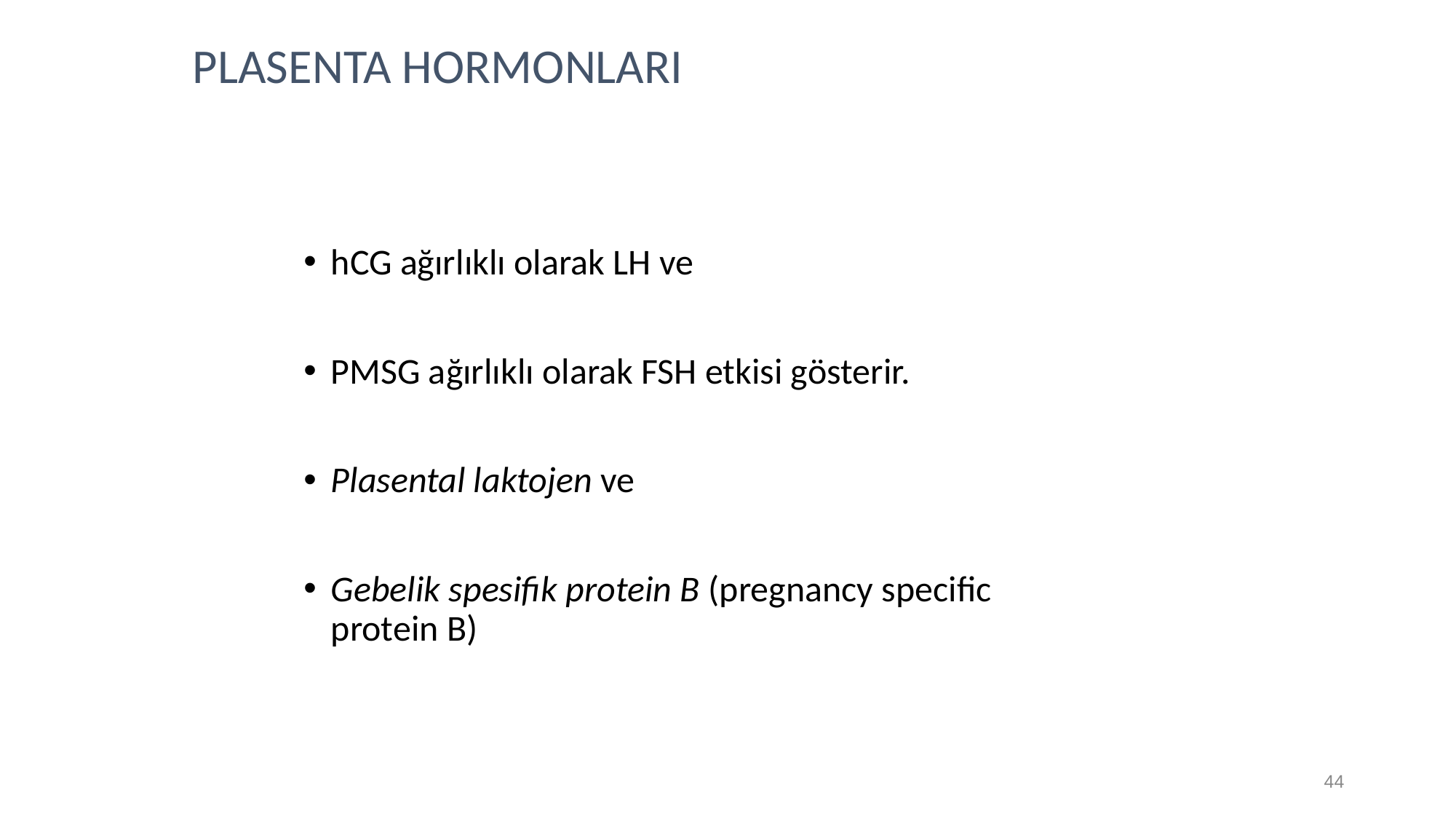

PLASENTA HORMONLARI

hCG ağırlıklı olarak LH ve

PMSG ağırlıklı olarak FSH etkisi gösterir.

Plasental laktojen ve

Gebelik spesifik protein B (pregnancy specific protein B)
44